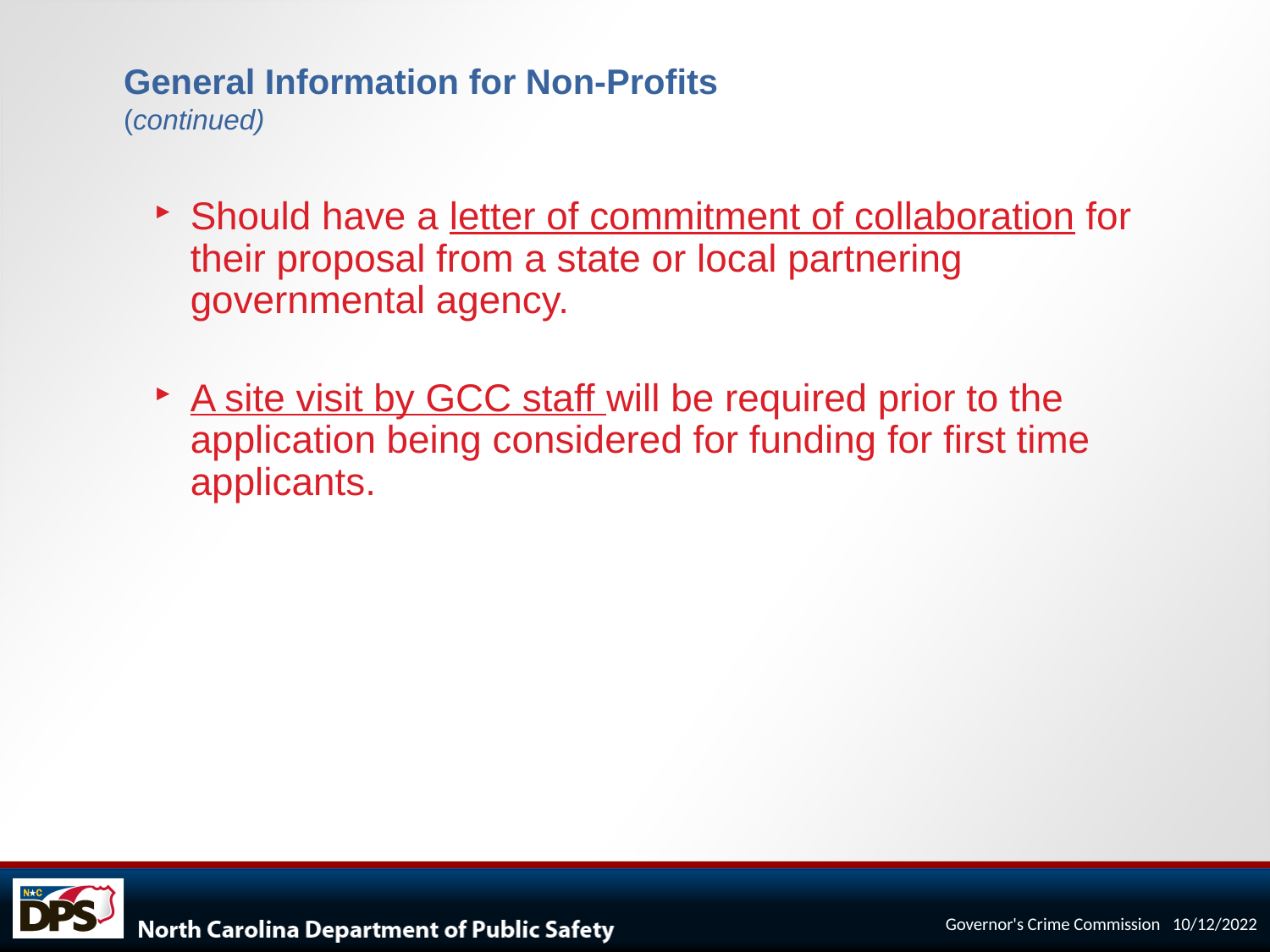

General Information for Non-Profits
(continued)
Should have a letter of commitment of collaboration for their proposal from a state or local partnering governmental agency.

A site visit by GCC staff will be required prior to the application being considered for funding for first time applicants.

Governor's Crime Commission   10/12/2022